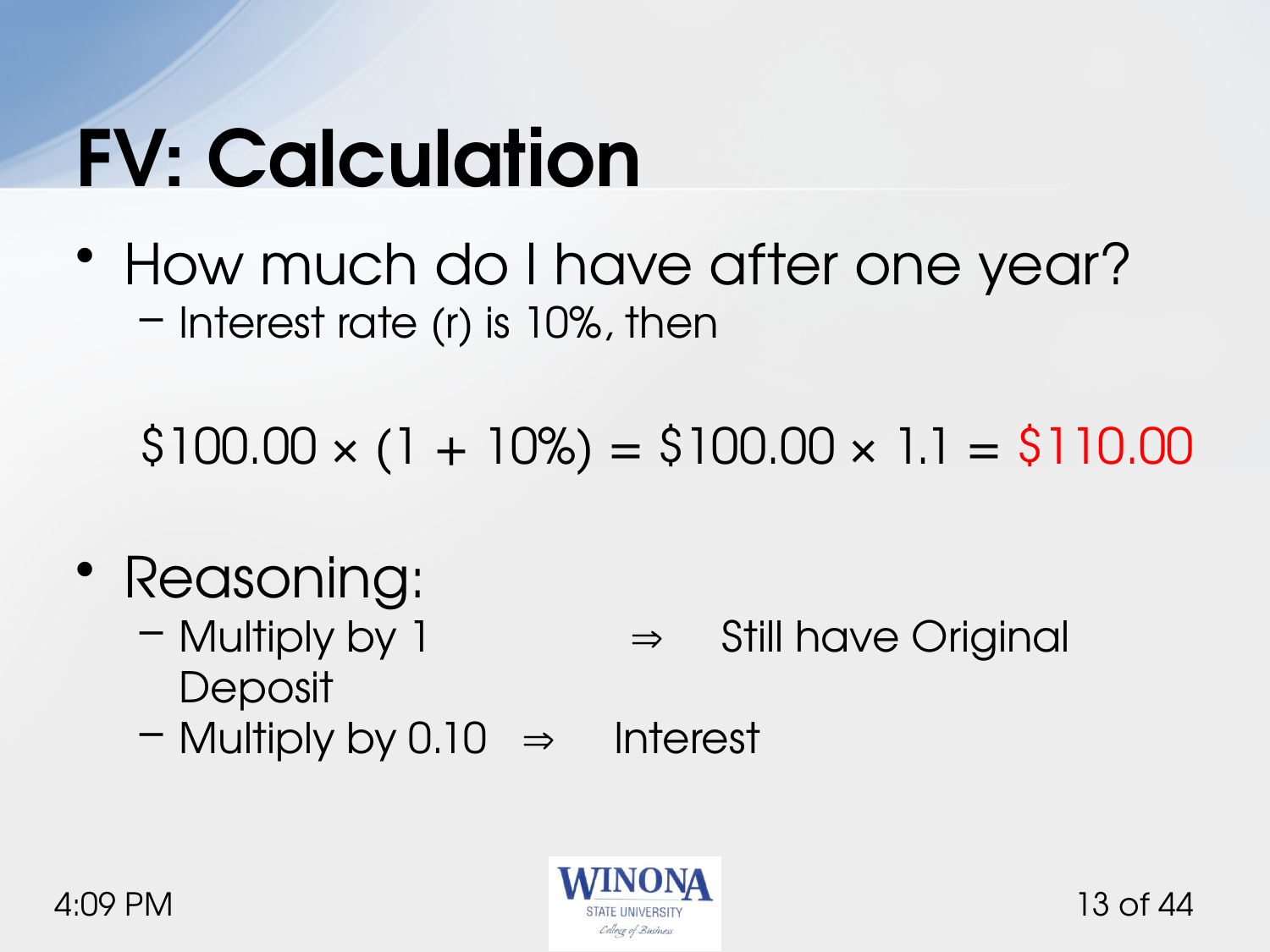

# FV: Calculation
How much do I have after one year?
Interest rate (r) is 10%, then

$100.00 × (1 + 10%) = $100.00 × 1.1 = $110.00

Reasoning:
Multiply by 1 	      ⇒     Still have Original Deposit
Multiply by 0.10   ⇒     Interest